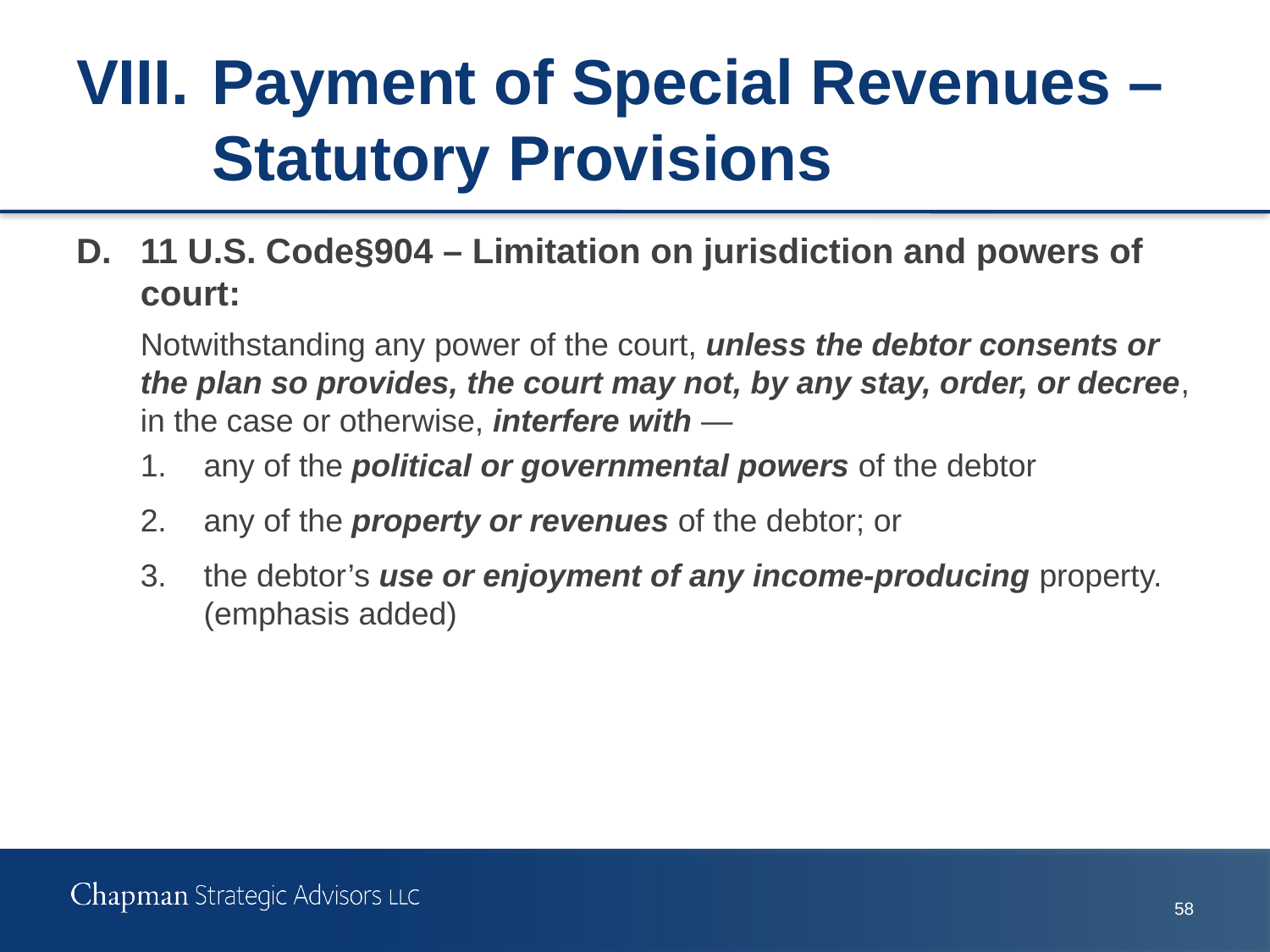

# VIII.	Payment of Special Revenues – Statutory Provisions
D.	11 U.S. Code§904 – Limitation on jurisdiction and powers of court:
	Notwithstanding any power of the court, unless the debtor consents or the plan so provides, the court may not, by any stay, order, or decree, in the case or otherwise, interfere with —
1.	any of the political or governmental powers of the debtor
2.	any of the property or revenues of the debtor; or
3.	the debtor’s use or enjoyment of any income-producing property. (emphasis added)
58